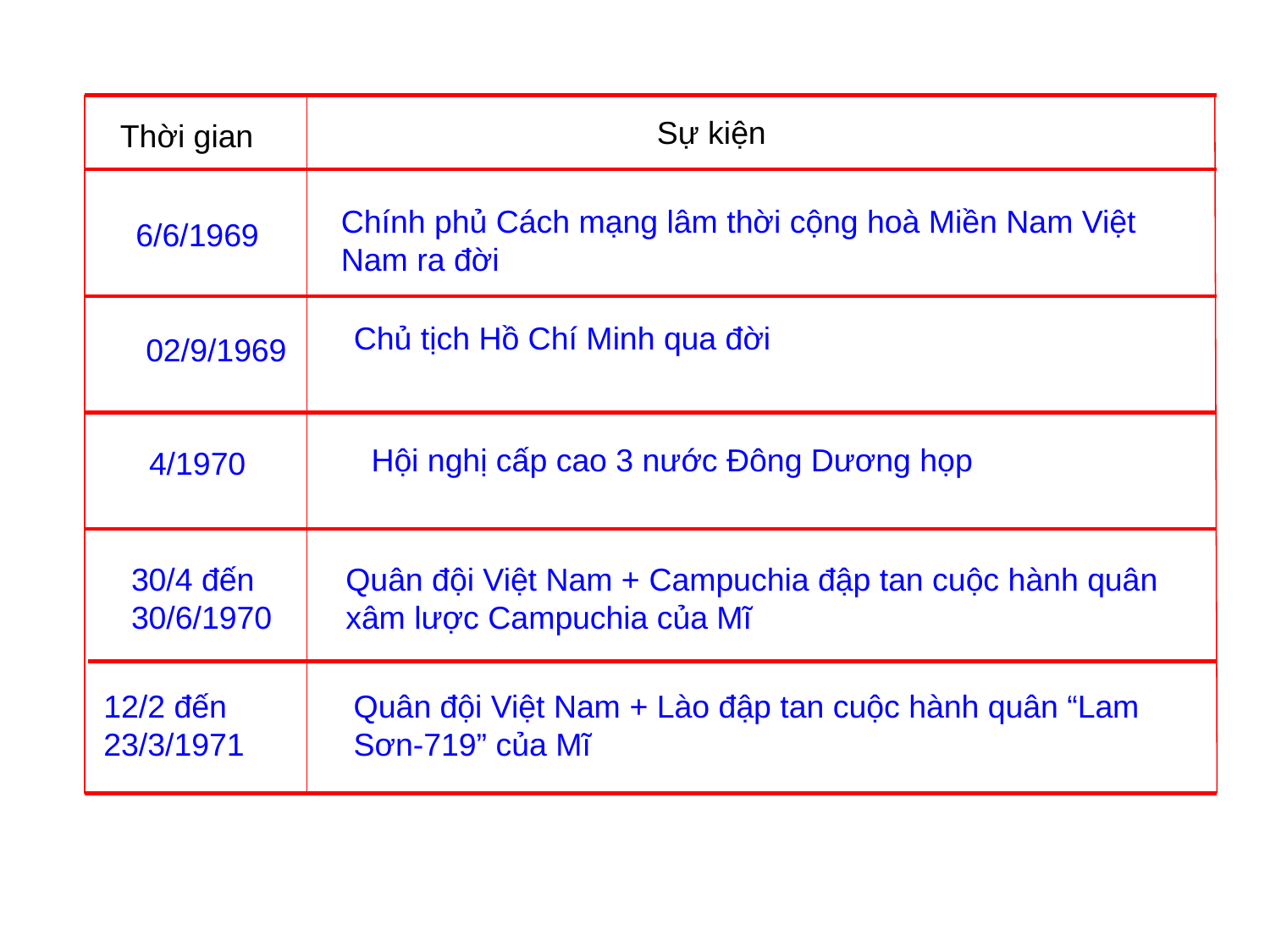

Sự kiện
Thời gian
Chính phủ Cách mạng lâm thời cộng hoà Miền Nam Việt Nam ra đời
6/6/1969
Chủ tịch Hồ Chí Minh qua đời
02/9/1969
Hội nghị cấp cao 3 nước Đông Dương họp
4/1970
30/4 đến 30/6/1970
Quân đội Việt Nam + Campuchia đập tan cuộc hành quân xâm lược Campuchia của Mĩ
12/2 đến 23/3/1971
Quân đội Việt Nam + Lào đập tan cuộc hành quân “Lam Sơn-719” của Mĩ